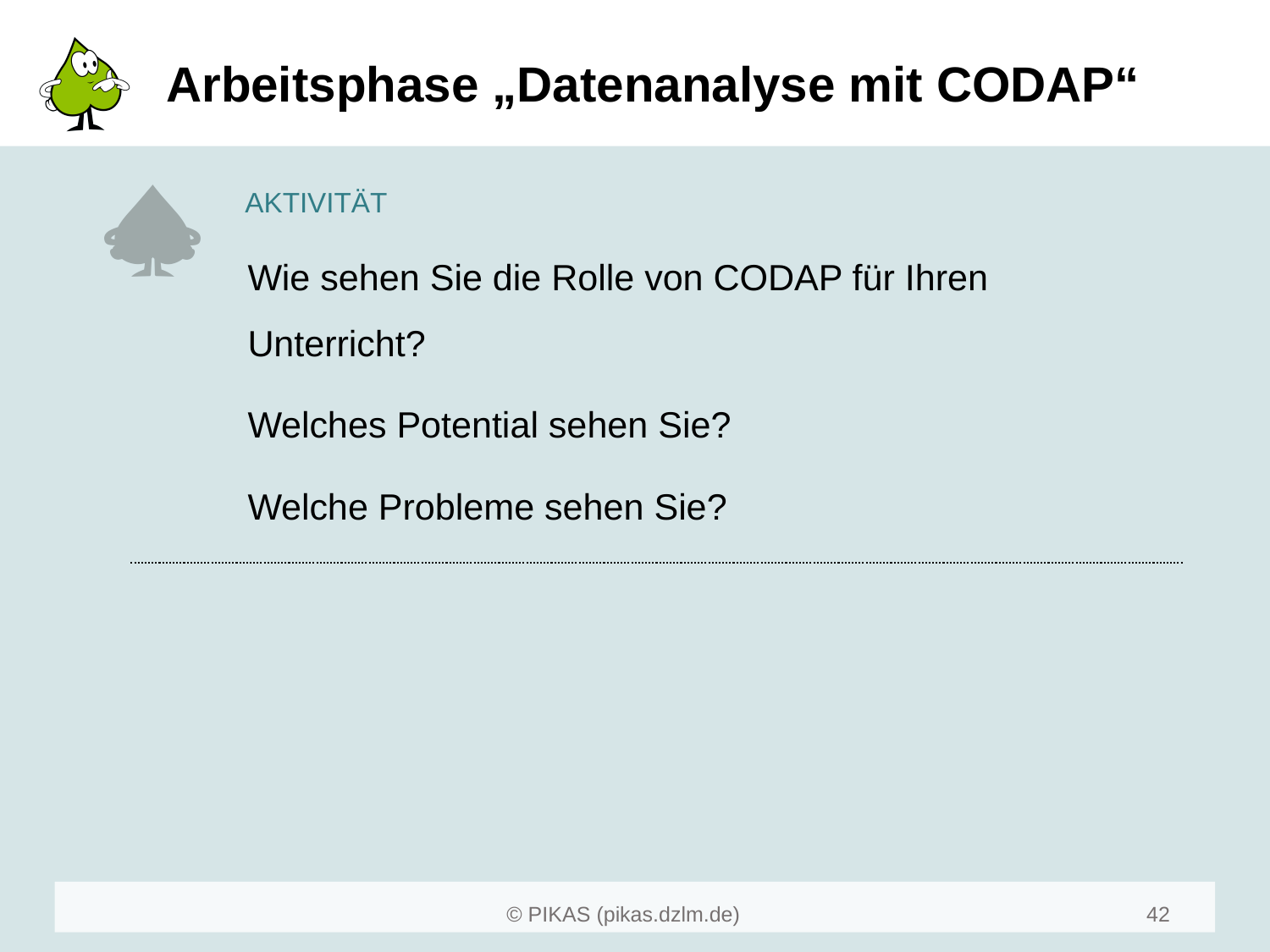

# Arbeitsphase „Datenanalyse mit CODAP“
Wie sehen Sie die Rolle von CODAP für Ihren Unterricht?
Welches Potential sehen Sie?
Welche Probleme sehen Sie?

42